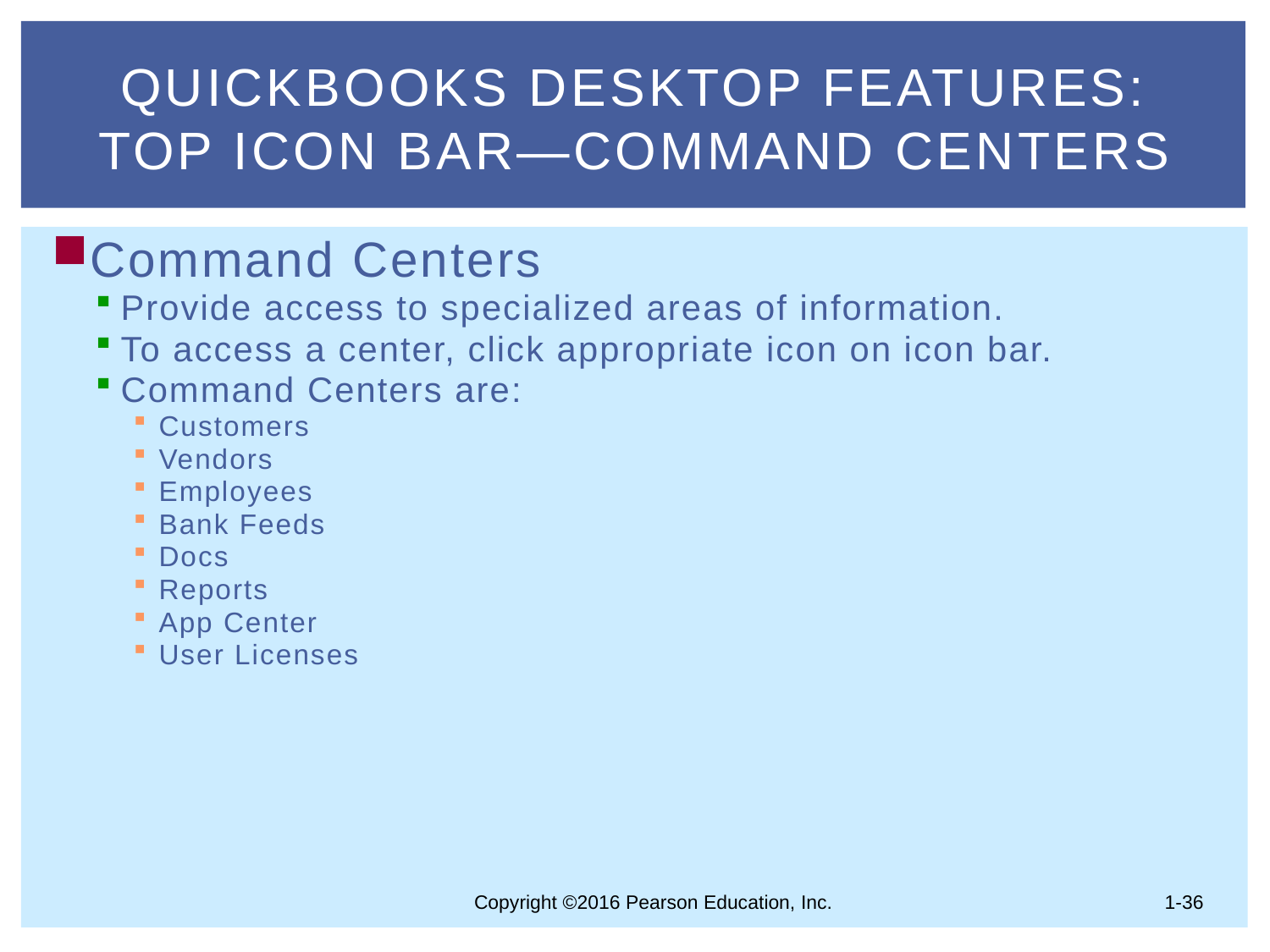

# QuickBooks Desktop Features: Top Icon Bar—Command Centers
Command Centers
Provide access to specialized areas of information.
To access a center, click appropriate icon on icon bar.
Command Centers are:
Customers
Vendors
Employees
Bank Feeds
Docs
Reports
App Center
User Licenses
1-36
Copyright ©2016 Pearson Education, Inc.